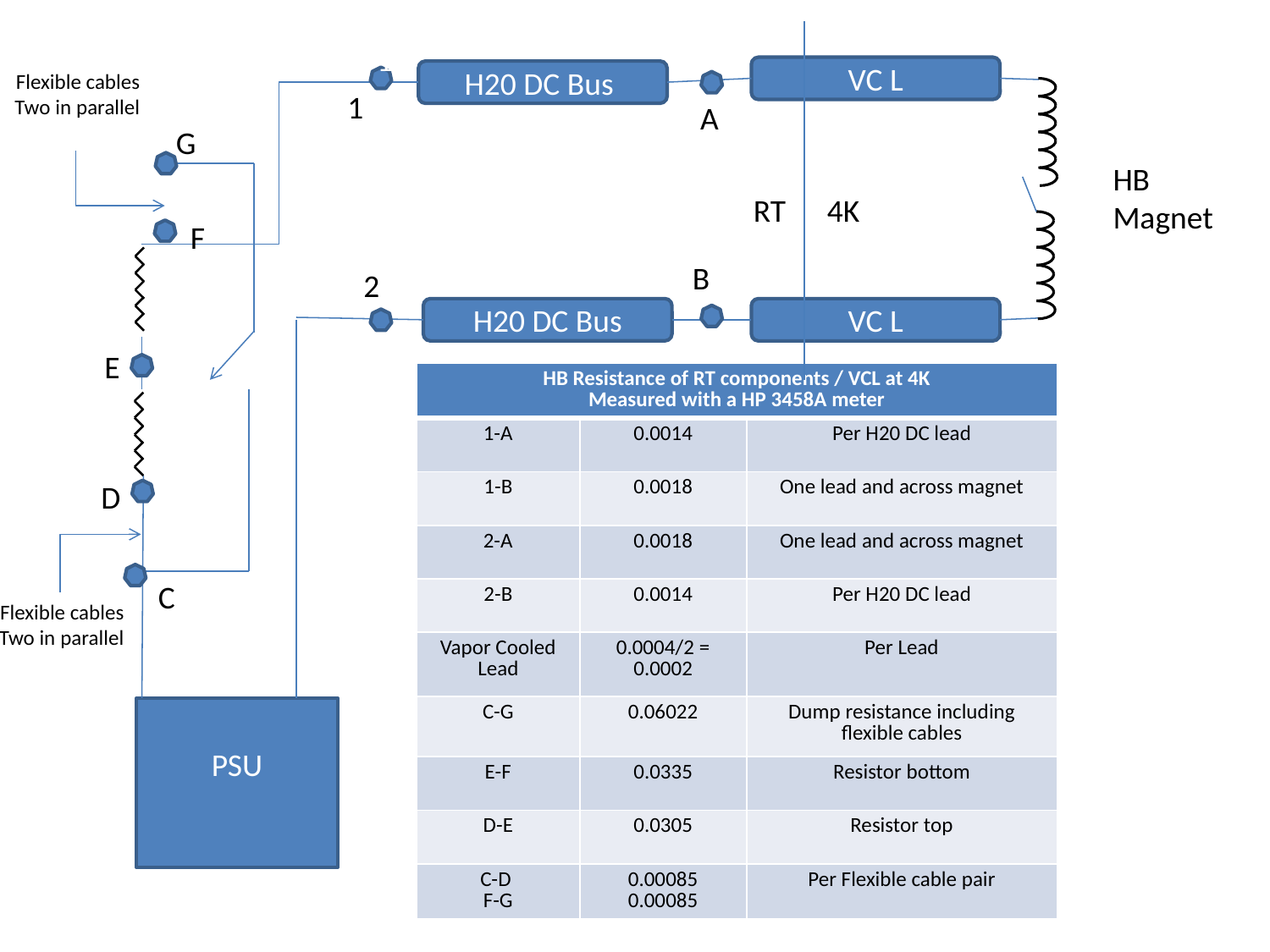

VC L
H20 DC Bus
Flexible cables
Two in parallel
1

1
A
G

HB Magnet
RT
4K
F

B
2
H20 DC Bus
VC L

E

| HB Resistance of RT components / VCL at 4K Measured with a HP 3458A meter |  |  |
| --- | --- | --- |
| 1-A | 0.0014 | Per H20 DC lead |
| 1-B | 0.0018 | One lead and across magnet |
| 2-A | 0.0018 | One lead and across magnet |
| 2-B | 0.0014 | Per H20 DC lead |
| Vapor Cooled Lead | 0.0004/2 = 0.0002 | Per Lead |
| C-G | 0.06022 | Dump resistance including flexible cables |
| E-F | 0.0335 | Resistor bottom |
| D-E | 0.0305 | Resistor top |
| C-D F-G | 0.00085 0.00085 | Per Flexible cable pair |
D

C
Flexible cables
Two in parallel
PSU